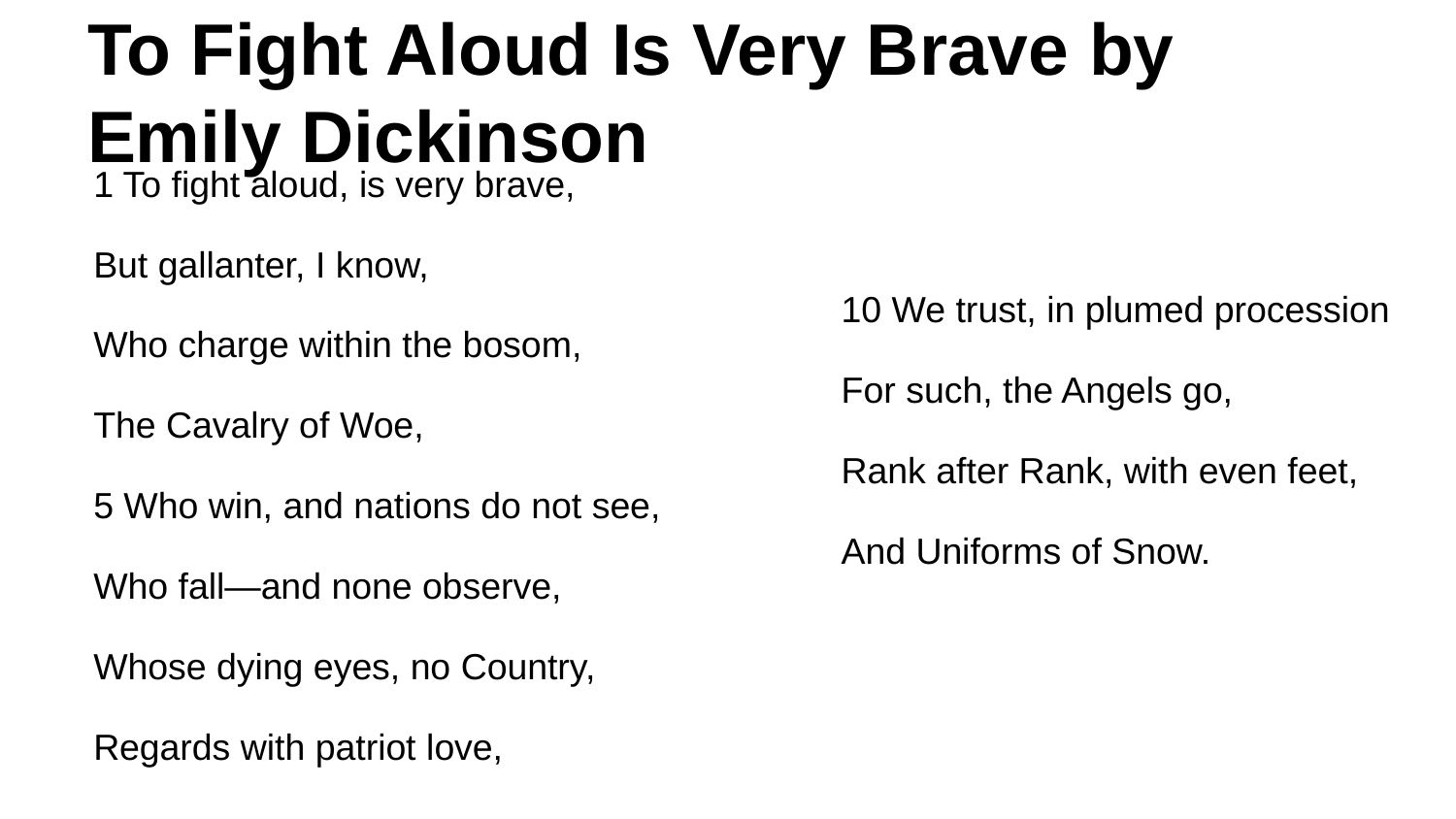

# To Fight Aloud Is Very Brave by Emily Dickinson
1 To fight aloud, is very brave,
But gallanter, I know,
Who charge within the bosom,
The Cavalry of Woe,
5 Who win, and nations do not see,
Who fall—and none observe,
Whose dying eyes, no Country,
Regards with patriot love,

10 We trust, in plumed procession
For such, the Angels go,
Rank after Rank, with even feet,
And Uniforms of Snow.